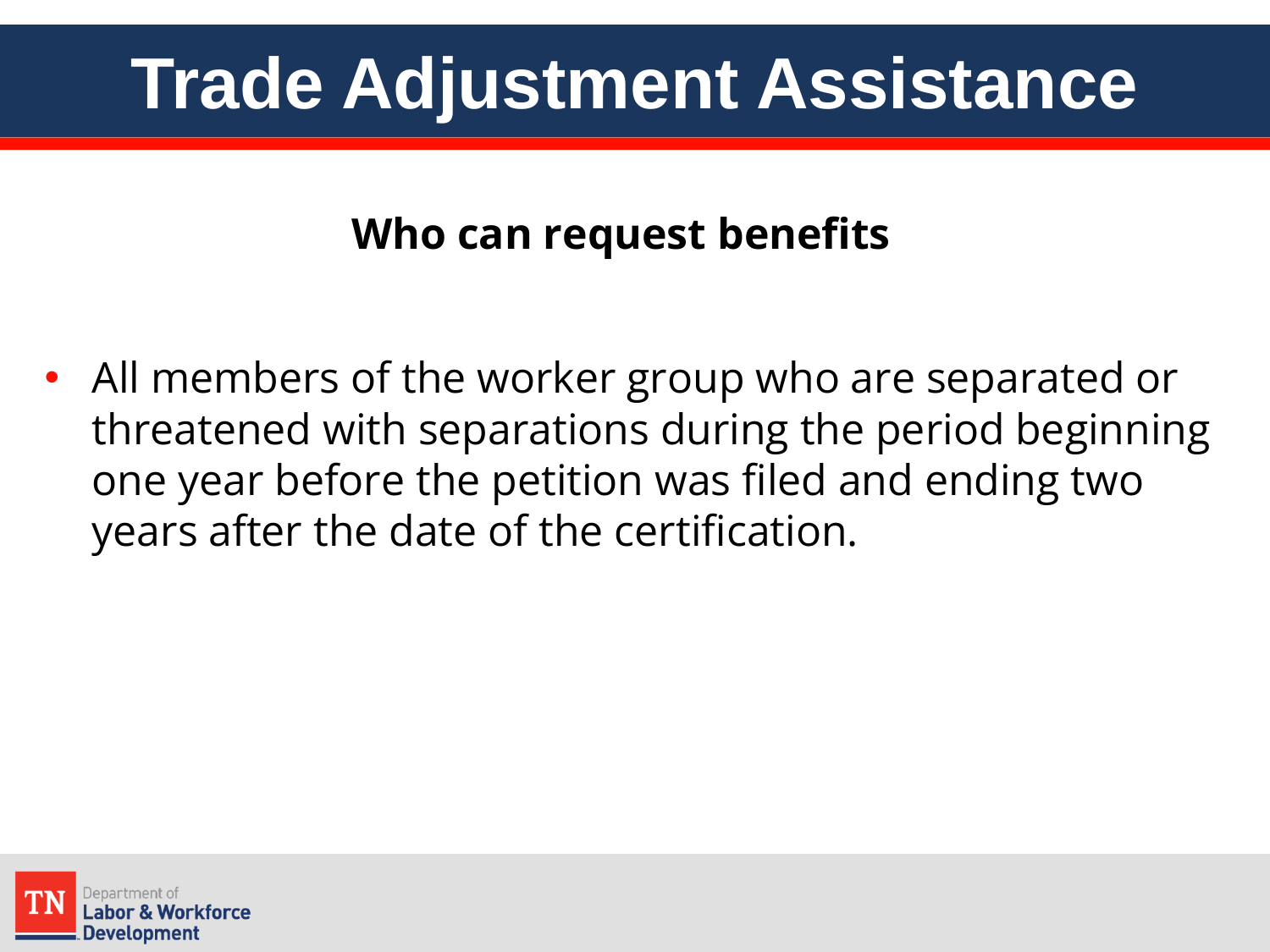

# Trade Adjustment Assistance
Who can request benefits

All members of the worker group who are separated or threatened with separations during the period beginning one year before the petition was filed and ending two years after the date of the certification.